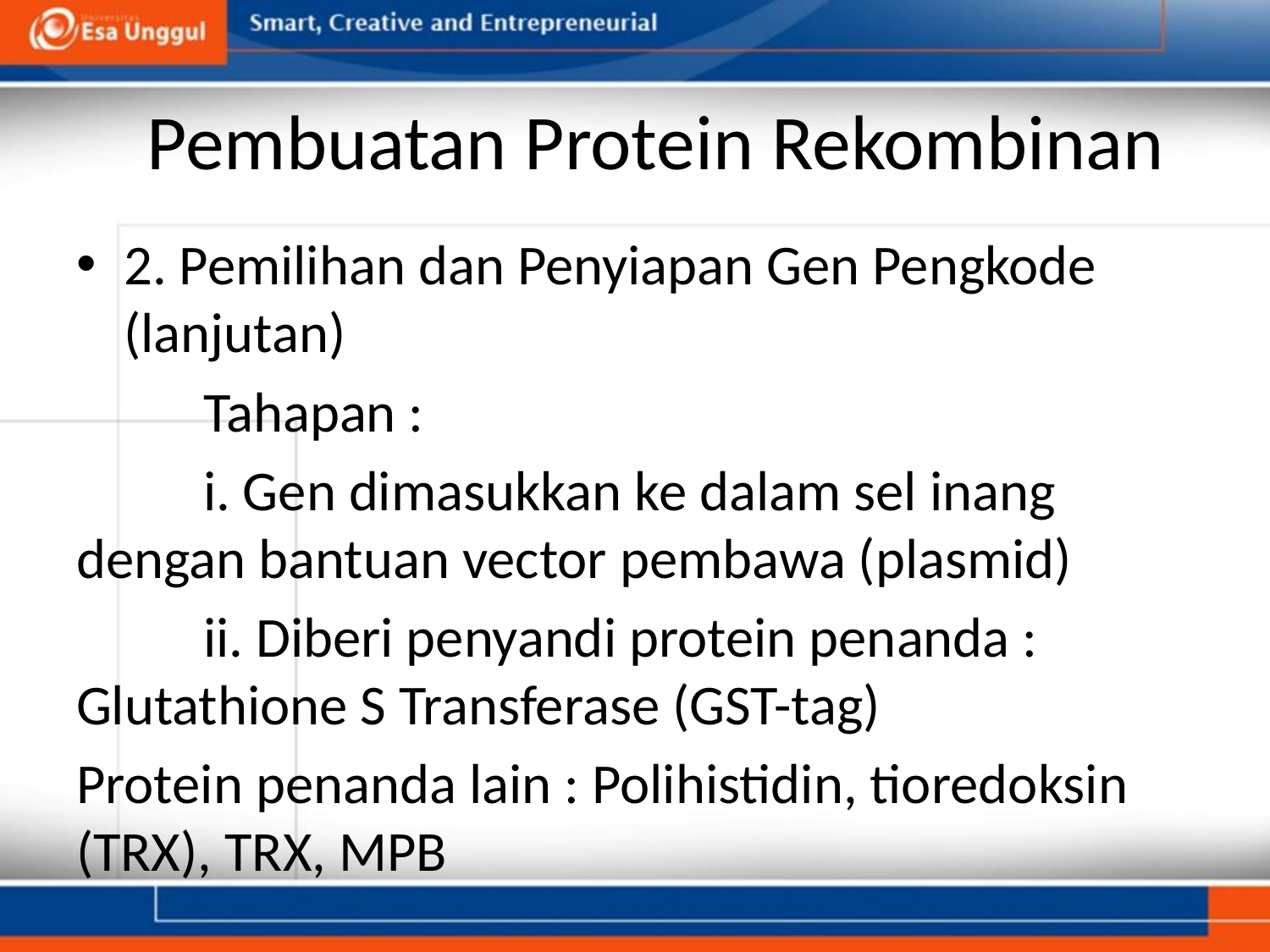

Pembuatan Protein Rekombinan
2. Pemilihan dan Penyiapan Gen Pengkode (lanjutan)
	Tahapan :
	i. Gen dimasukkan ke dalam sel inang dengan bantuan vector pembawa (plasmid)
	ii. Diberi penyandi protein penanda : Glutathione S Transferase (GST-tag)
Protein penanda lain : Polihistidin, tioredoksin (TRX), TRX, MPB